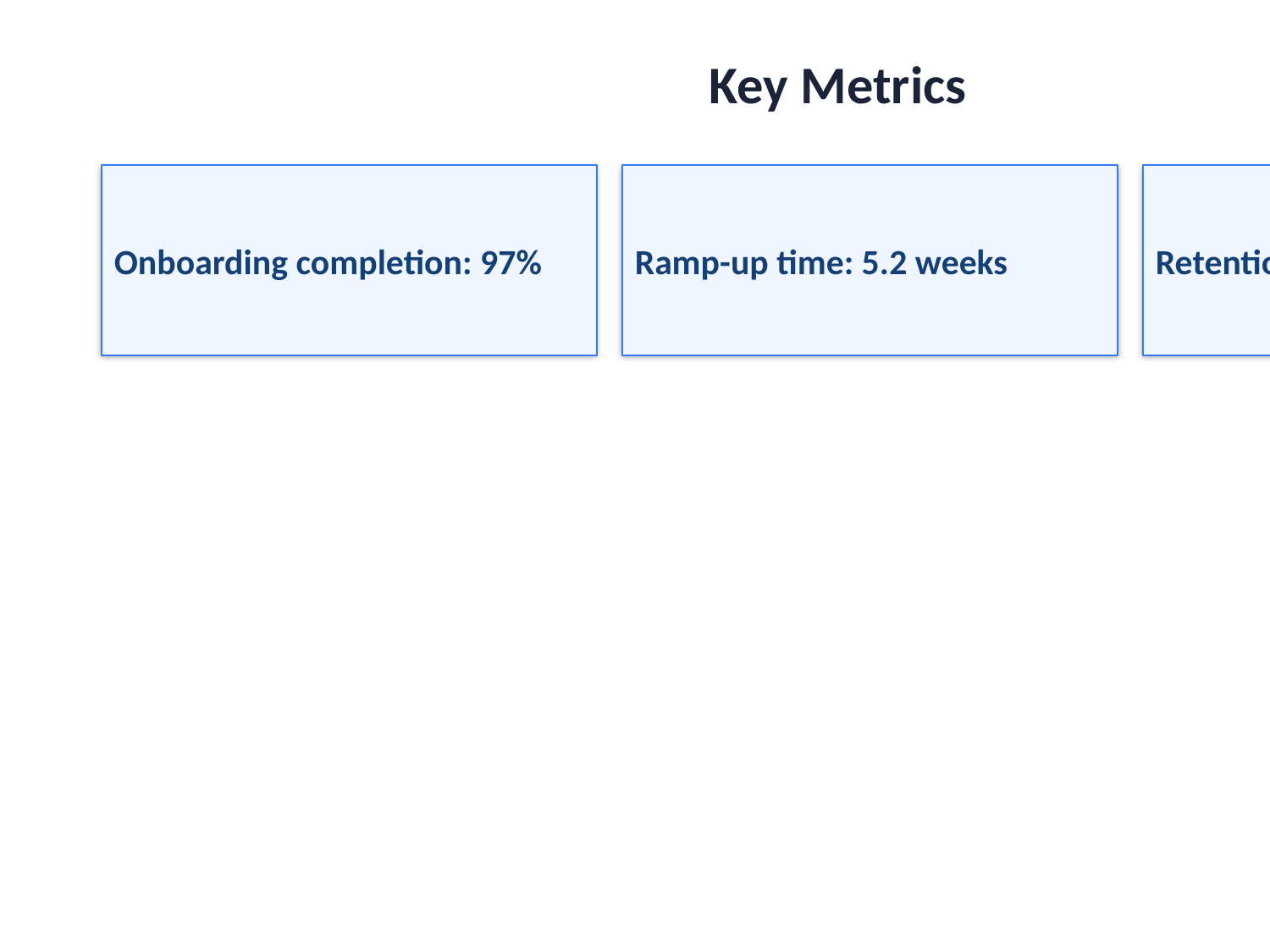

Key Metrics
Onboarding completion: 97%
Ramp-up time: 5.2 weeks
Retention +11%